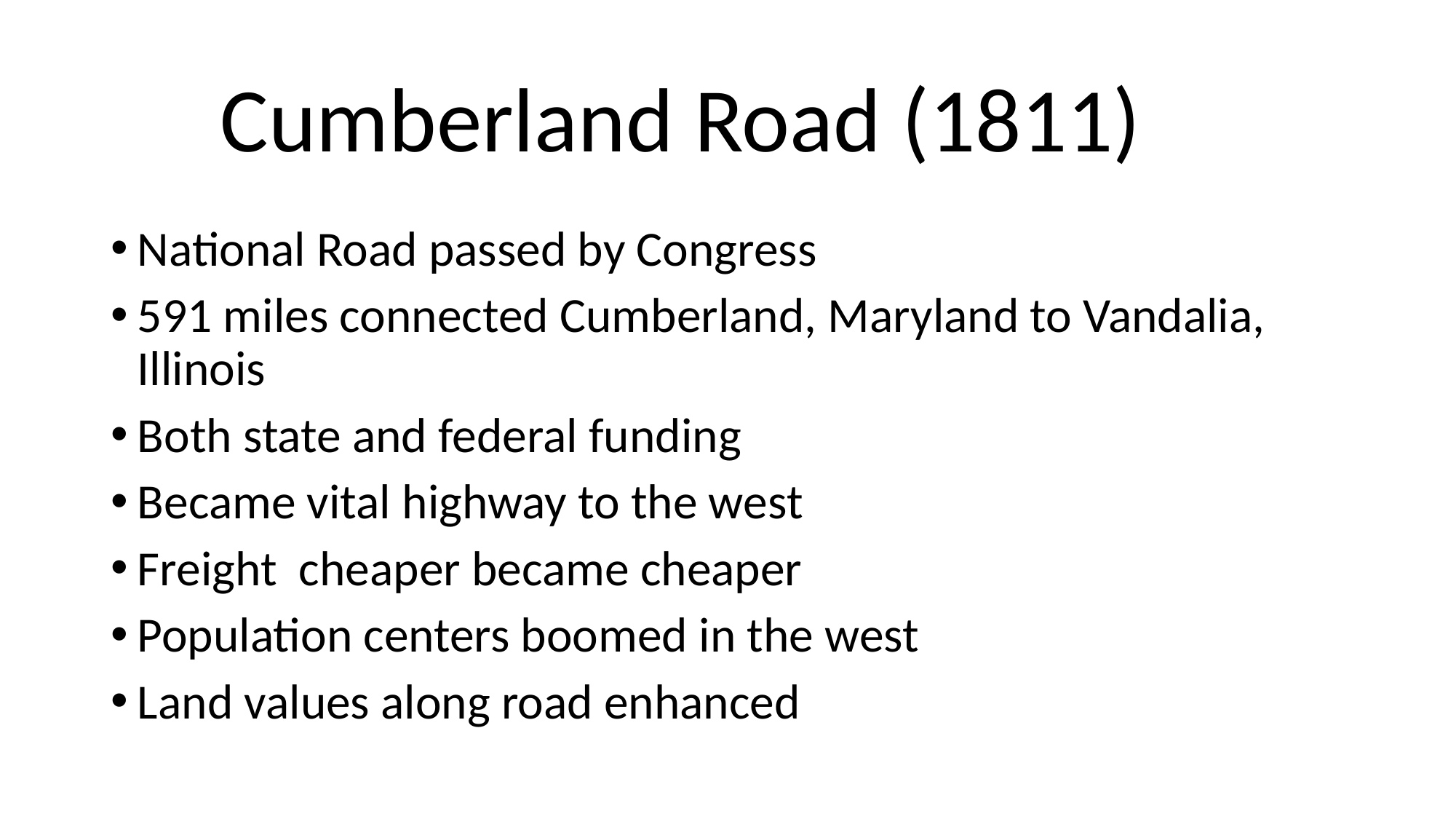

# Cumberland Road (1811)
National Road passed by Congress
591 miles connected Cumberland, Maryland to Vandalia, Illinois
Both state and federal funding
Became vital highway to the west
Freight  cheaper became cheaper
Population centers boomed in the west
Land values along road enhanced